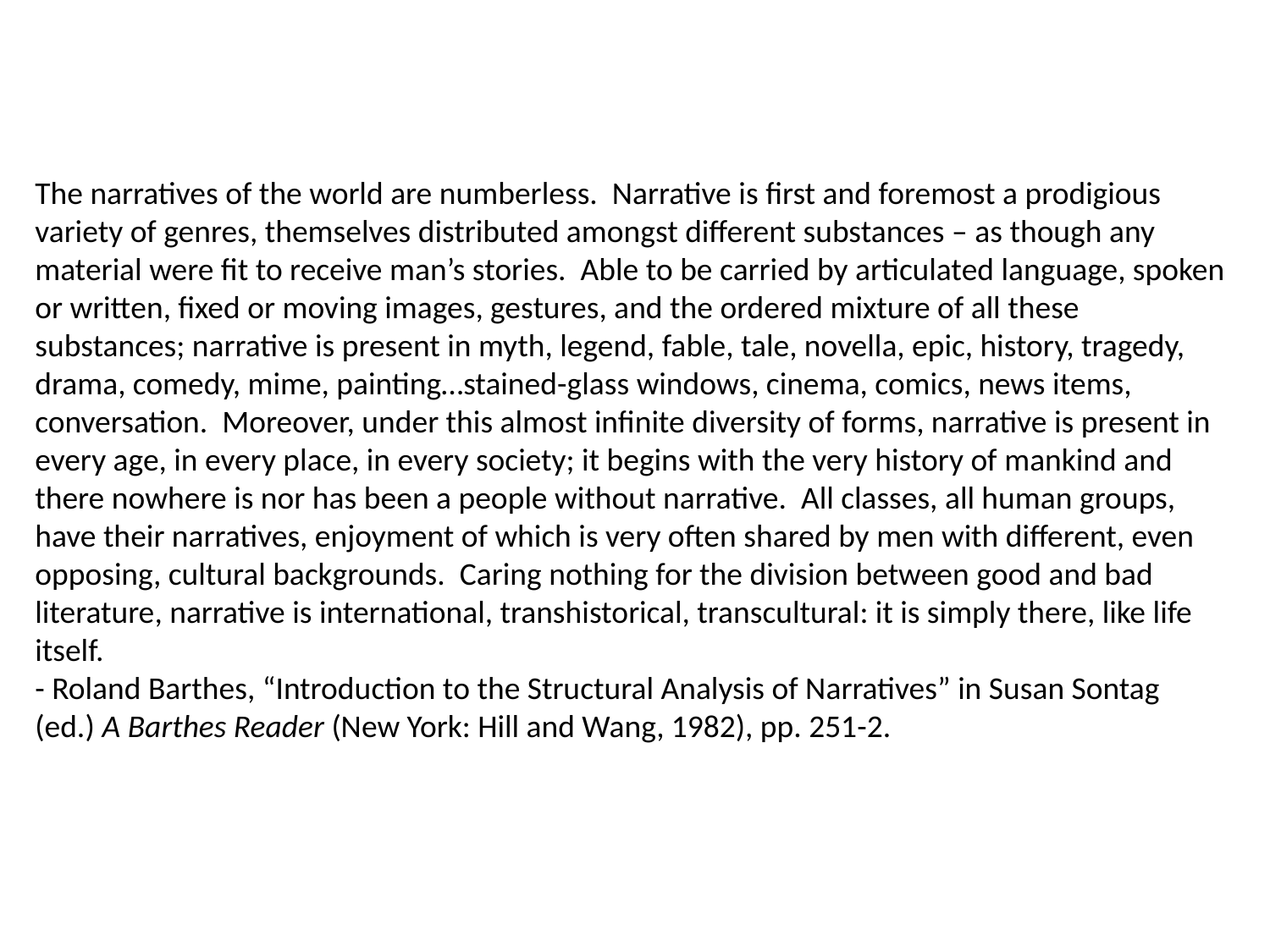

The narratives of the world are numberless.  Narrative is first and foremost a prodigious variety of genres, themselves distributed amongst different substances – as though any material were fit to receive man’s stories.  Able to be carried by articulated language, spoken or written, fixed or moving images, gestures, and the ordered mixture of all these substances; narrative is present in myth, legend, fable, tale, novella, epic, history, tragedy, drama, comedy, mime, painting…stained-glass windows, cinema, comics, news items, conversation.  Moreover, under this almost infinite diversity of forms, narrative is present in every age, in every place, in every society; it begins with the very history of mankind and there nowhere is nor has been a people without narrative.  All classes, all human groups, have their narratives, enjoyment of which is very often shared by men with different, even opposing, cultural backgrounds.  Caring nothing for the division between good and bad literature, narrative is international, transhistorical, transcultural: it is simply there, like life itself.
- Roland Barthes, “Introduction to the Structural Analysis of Narratives” in Susan Sontag (ed.) A Barthes Reader (New York: Hill and Wang, 1982), pp. 251-2.